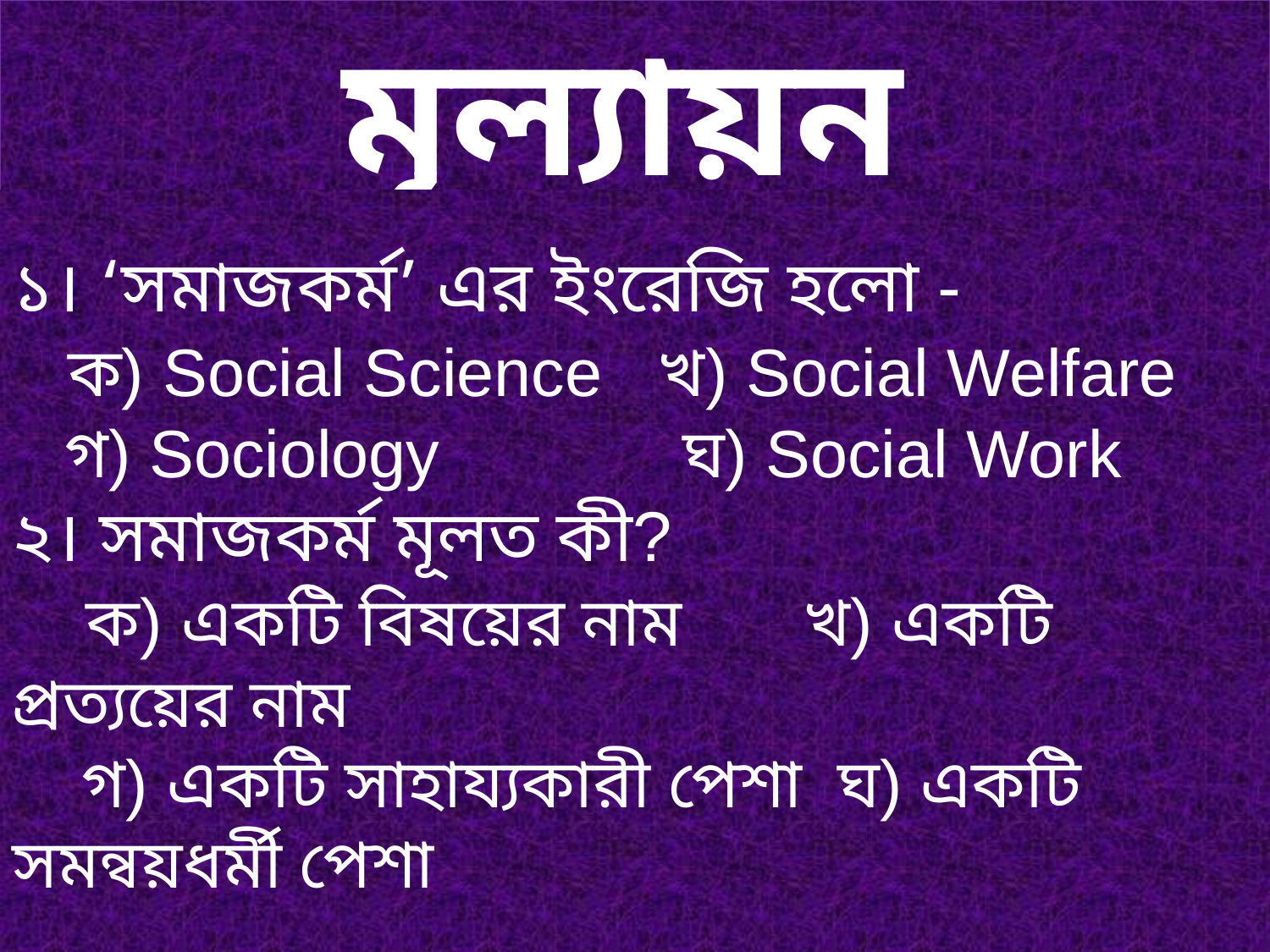

# মূল্যায়ন
১। ‘সমাজকর্ম’ এর ইংরেজি হলো -
   ক) Social Science   খ) Social Welfare
   গ) Sociology             ঘ) Social Work
২। সমাজকর্ম মূলত কী?
    ক) একটি বিষয়ের নাম       খ) একটি প্রত্যয়ের নাম
    গ) একটি সাহায্যকারী পেশা  ঘ) একটি সমন্বয়ধর্মী পেশা